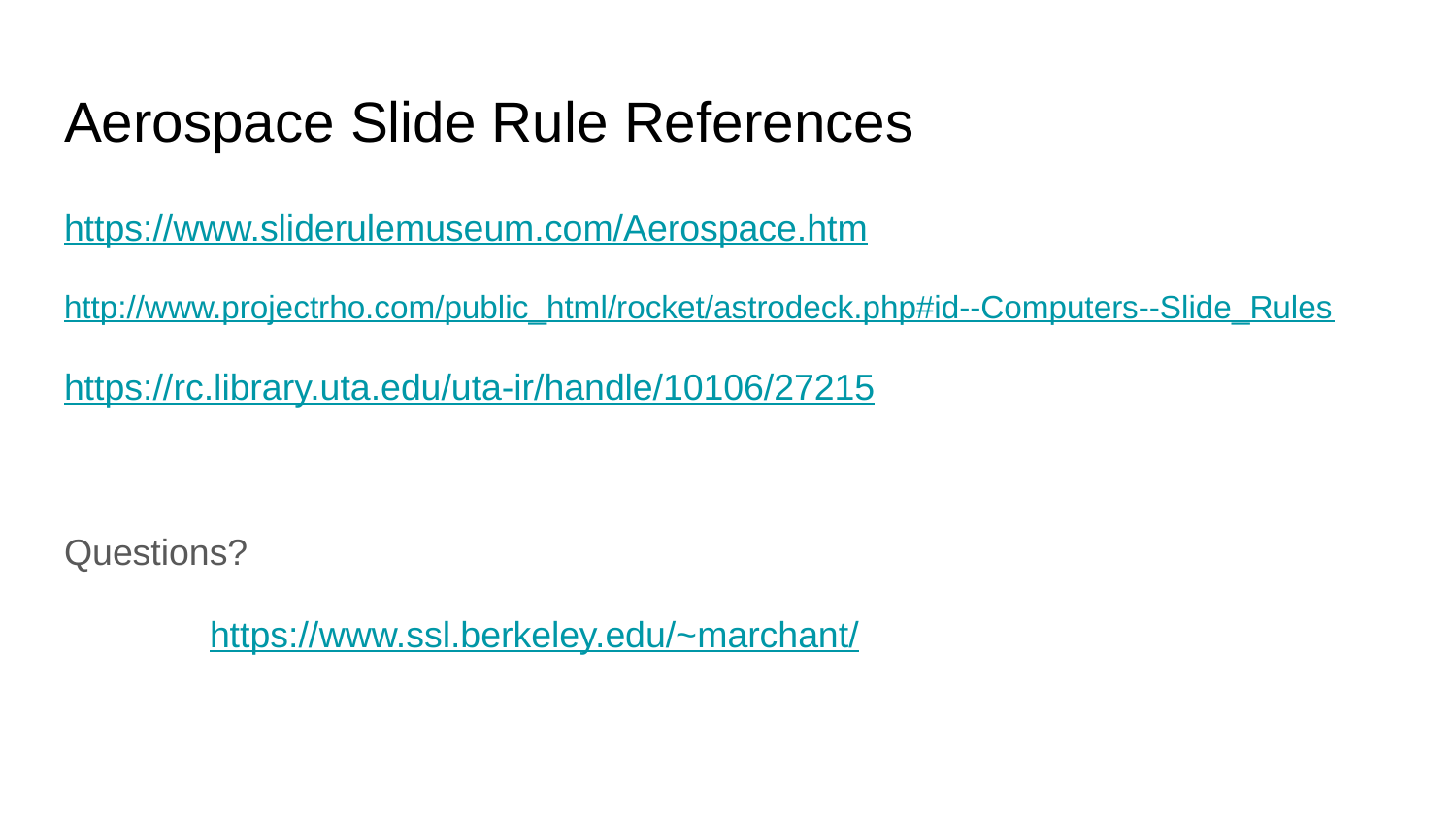

# Aerospace Slide Rule References
https://www.sliderulemuseum.com/Aerospace.htm
http://www.projectrho.com/public_html/rocket/astrodeck.php#id--Computers--Slide_Rules
https://rc.library.uta.edu/uta-ir/handle/10106/27215

Questions?
	https://www.ssl.berkeley.edu/~marchant/